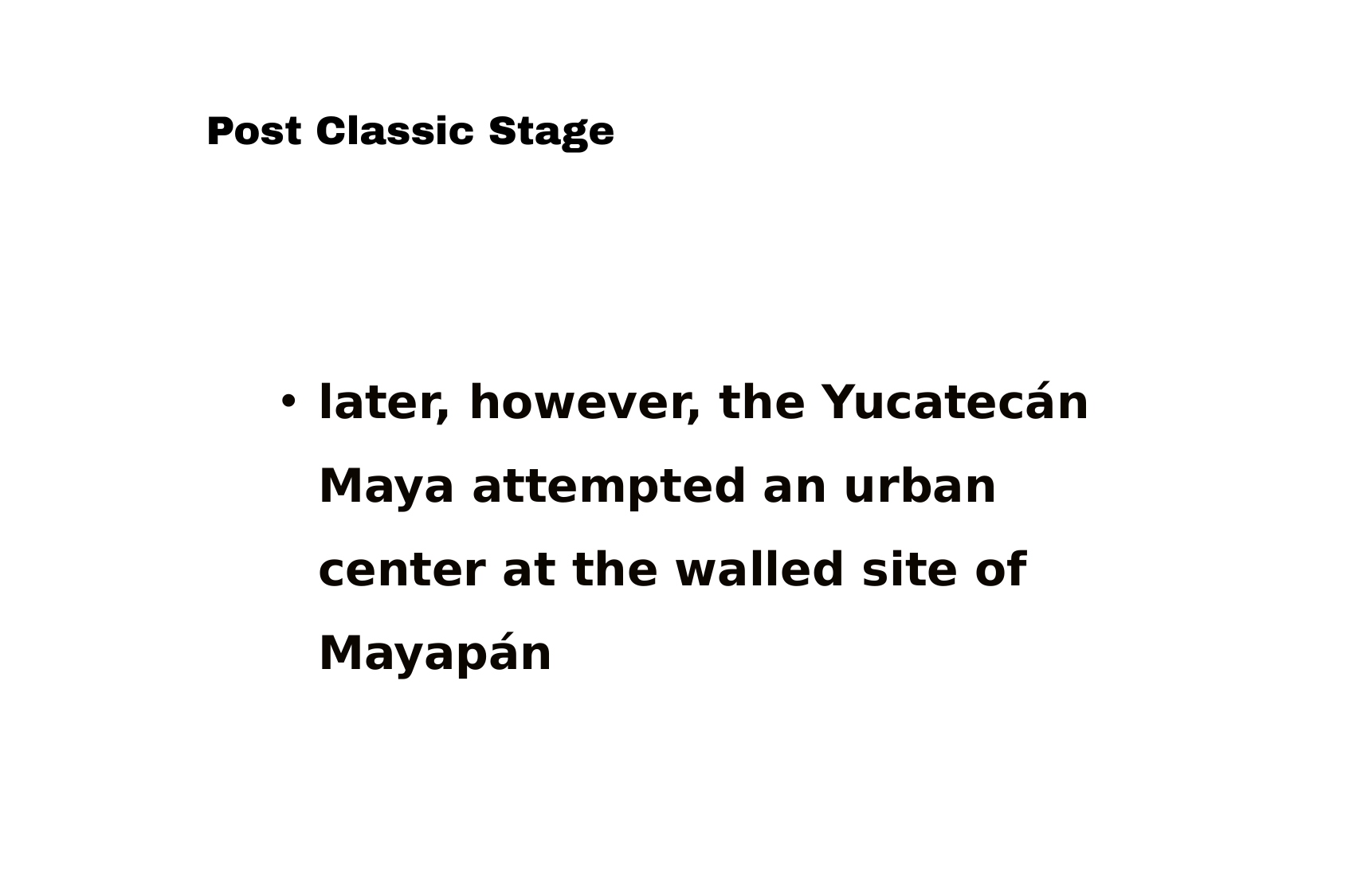

later, however, the Yucatecán Maya attempted an urban center at the walled site of Mayapán